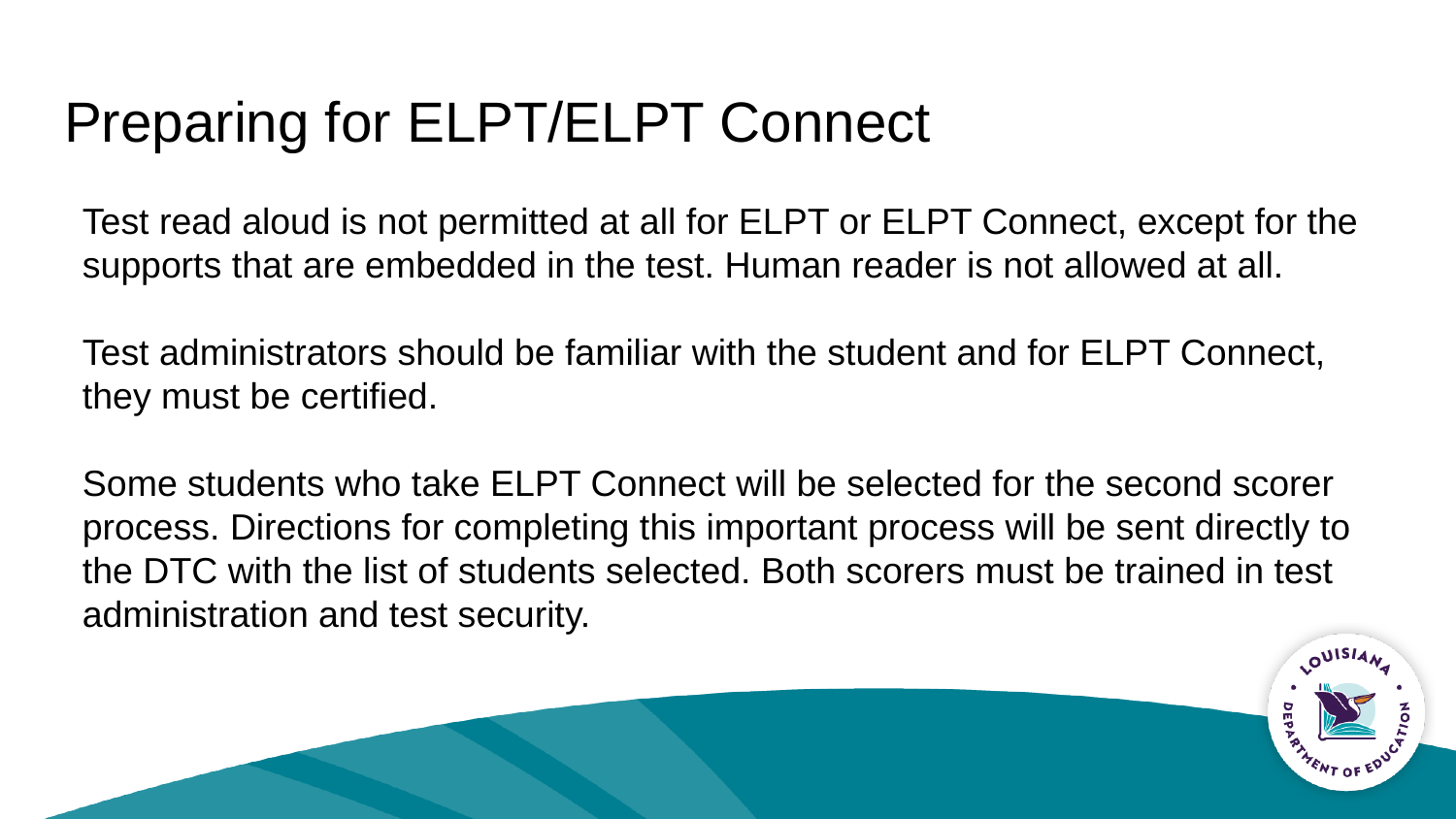

# Preparing for ELPT/ELPT Connect
Test read aloud is not permitted at all for ELPT or ELPT Connect, except for the supports that are embedded in the test. Human reader is not allowed at all.

Test administrators should be familiar with the student and for ELPT Connect, they must be certified.

Some students who take ELPT Connect will be selected for the second scorer process. Directions for completing this important process will be sent directly to the DTC with the list of students selected. Both scorers must be trained in test administration and test security.